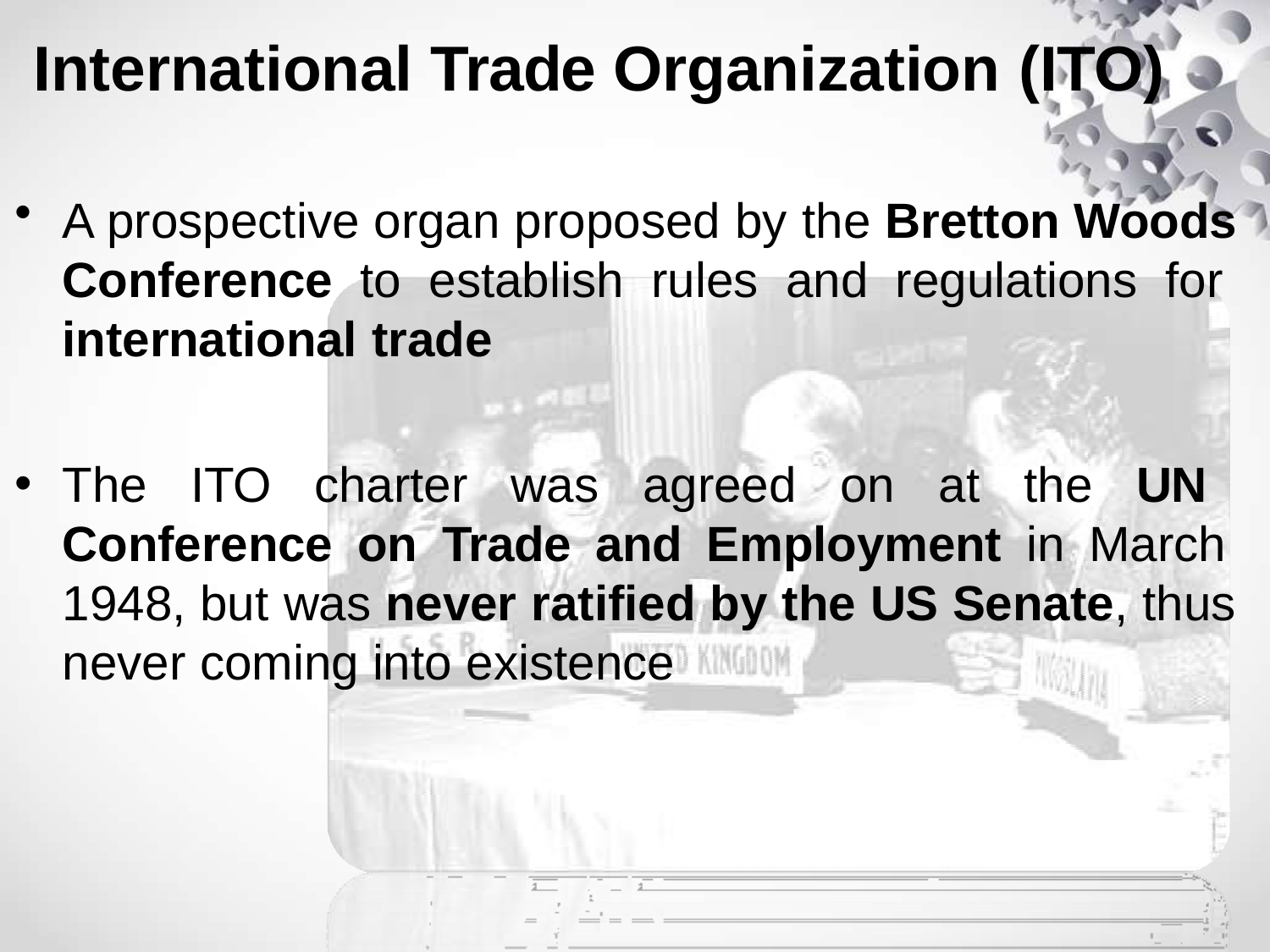

# International Trade Organization (ITO)
A prospective organ proposed by the Bretton Woods  Conference to establish rules and regulations for  international trade

The ITO charter was agreed on at the UN  Conference on Trade and Employment in March  1948, but was never ratified by the US Senate, thus  never coming into existence